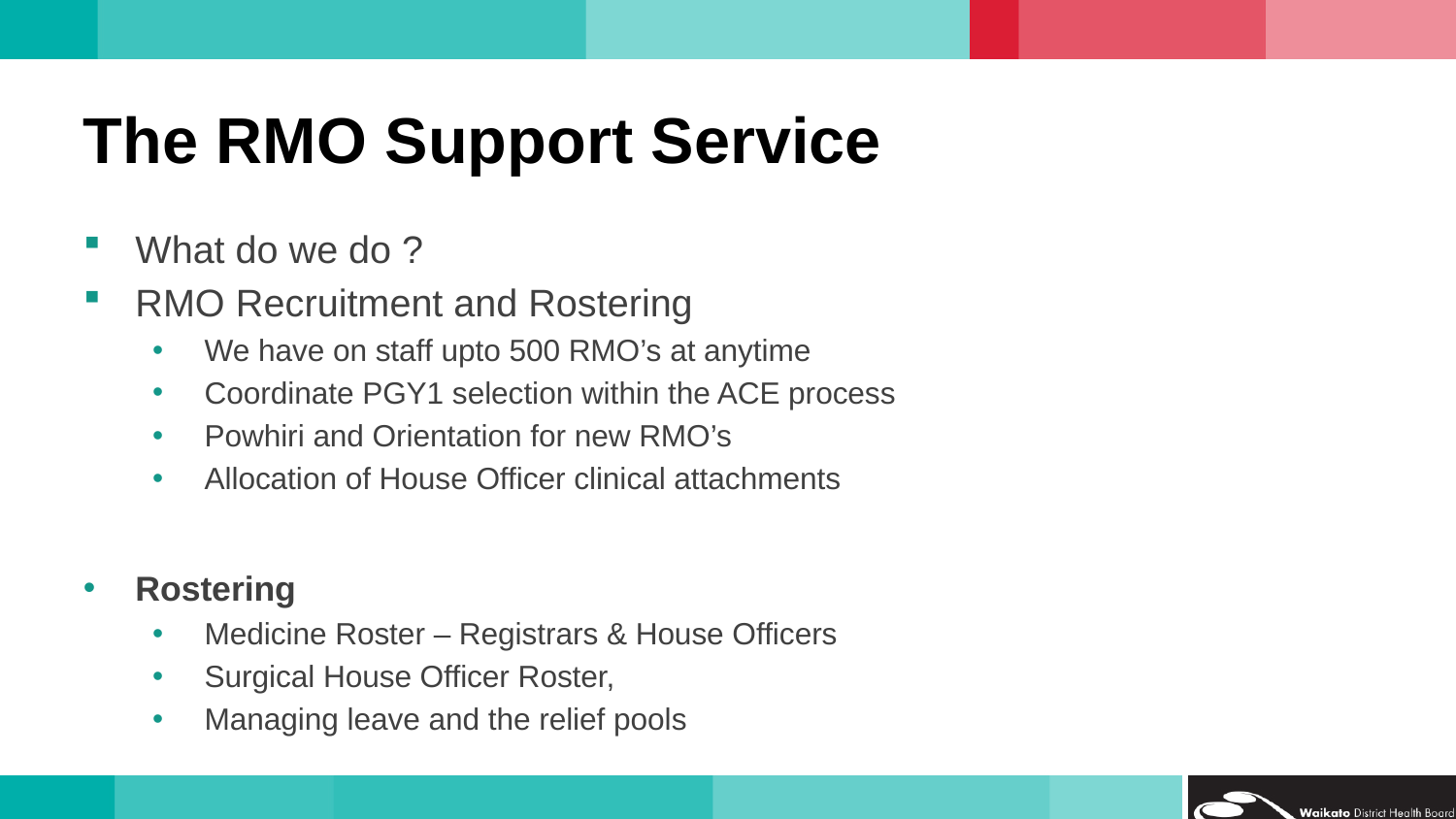

# The RMO Support Service
What do we do ?
RMO Recruitment and Rostering
We have on staff upto 500 RMO’s at anytime
Coordinate PGY1 selection within the ACE process
Powhiri and Orientation for new RMO’s
Allocation of House Officer clinical attachments

Rostering
Medicine Roster – Registrars & House Officers
Surgical House Officer Roster,
Managing leave and the relief pools